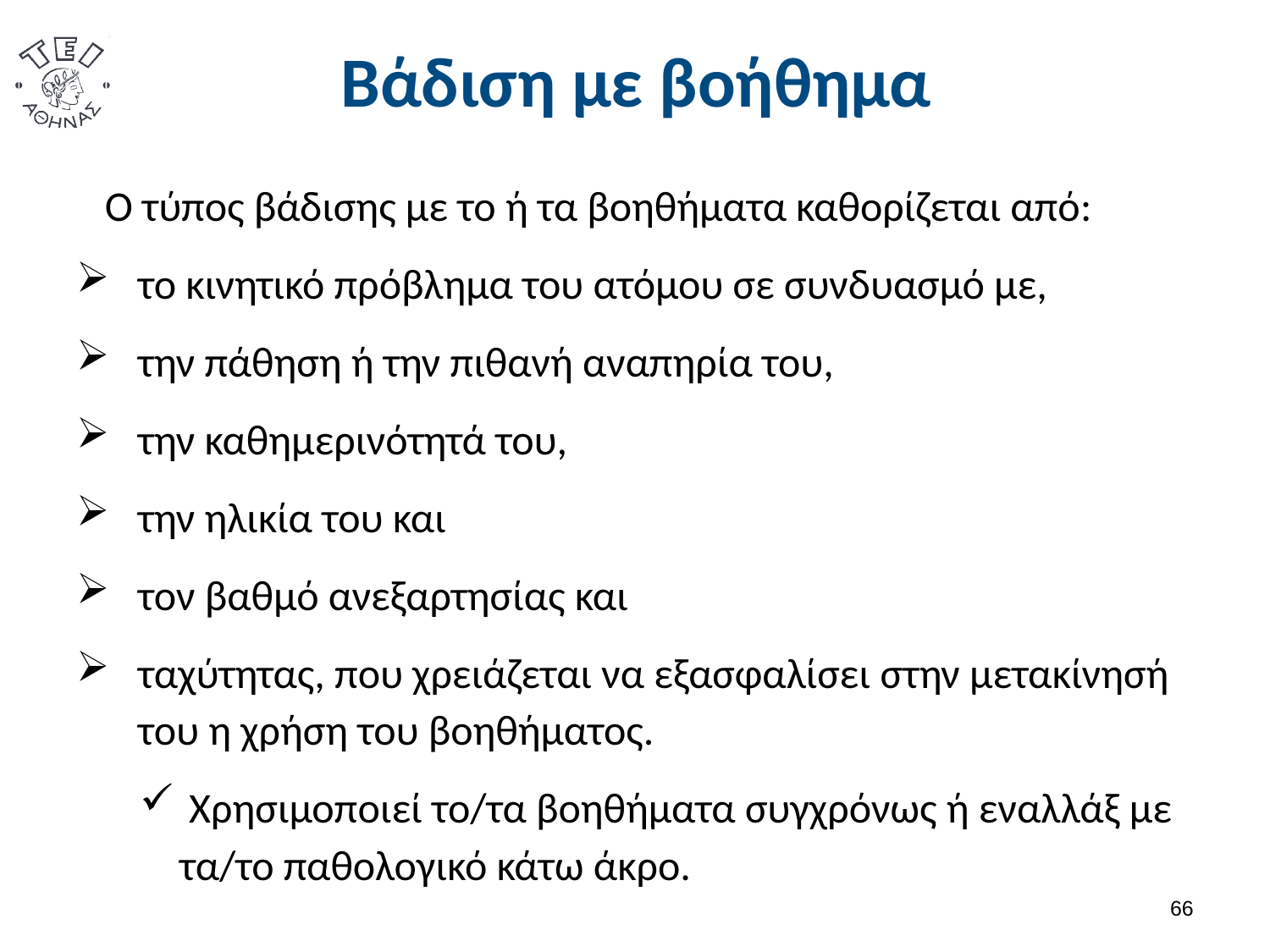

# Βάδιση με βοήθημα
   Ο τύπος βάδισης με το ή τα βοηθήματα καθορίζεται από:
το κινητικό πρόβλημα του ατόμου σε συνδυασμό με,
την πάθηση ή την πιθανή αναπηρία του,
την καθημερινότητά του,
την ηλικία του και
τον βαθμό ανεξαρτησίας και
ταχύτητας, που χρειάζεται να εξασφαλίσει στην μετακίνησή του η χρήση του βοηθήματος.
 Χρησιμοποιεί το/τα βοηθήματα συγχρόνως ή εναλλάξ με τα/το παθολογικό κάτω άκρο.
66